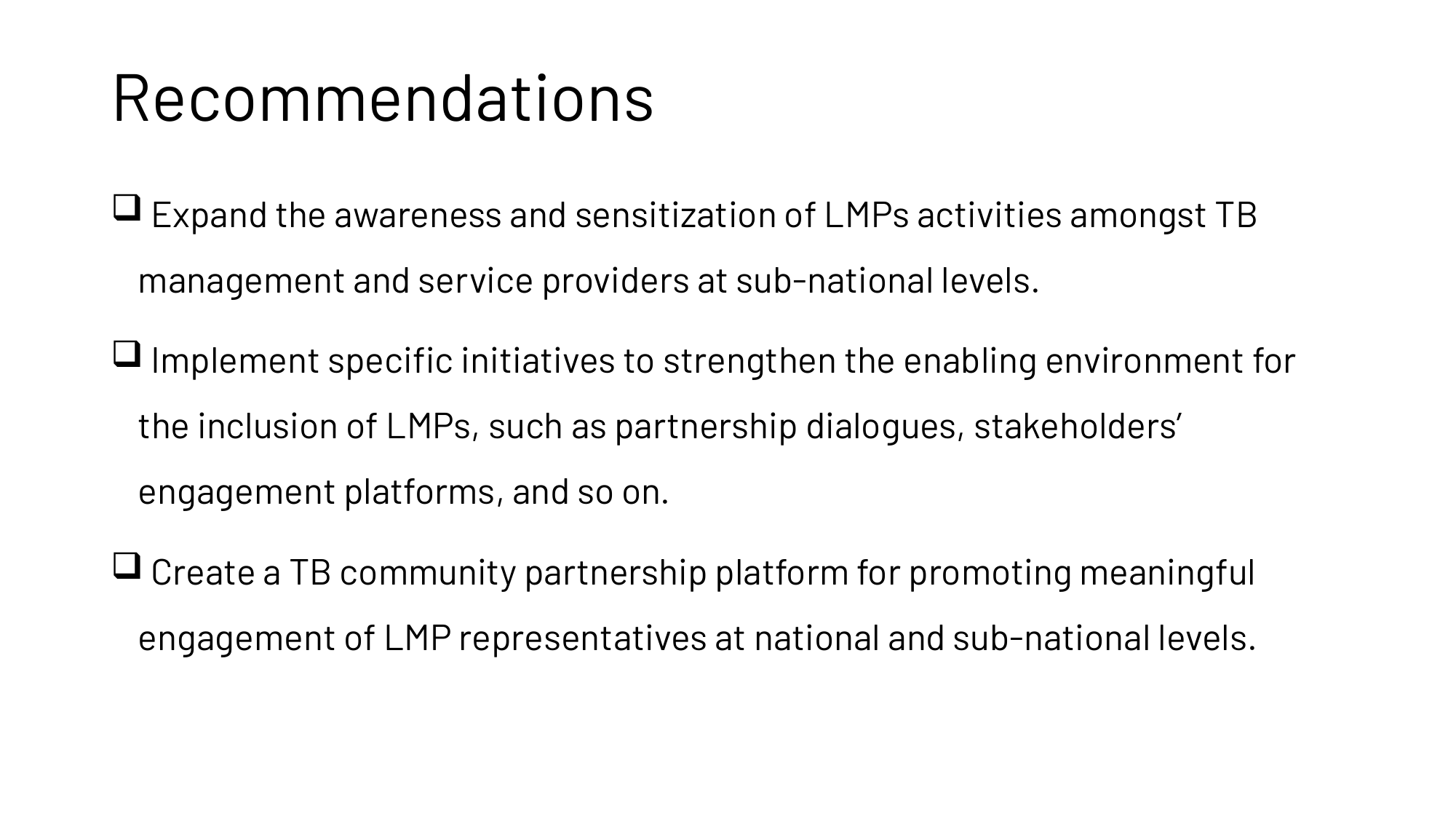

# Recommendations
 Expand the awareness and sensitization of LMPs activities amongst TB management and service providers at sub-national levels.
 Implement specific initiatives to strengthen the enabling environment for the inclusion of LMPs, such as partnership dialogues, stakeholders’ engagement platforms, and so on.
 Create a TB community partnership platform for promoting meaningful engagement of LMP representatives at national and sub-national levels.